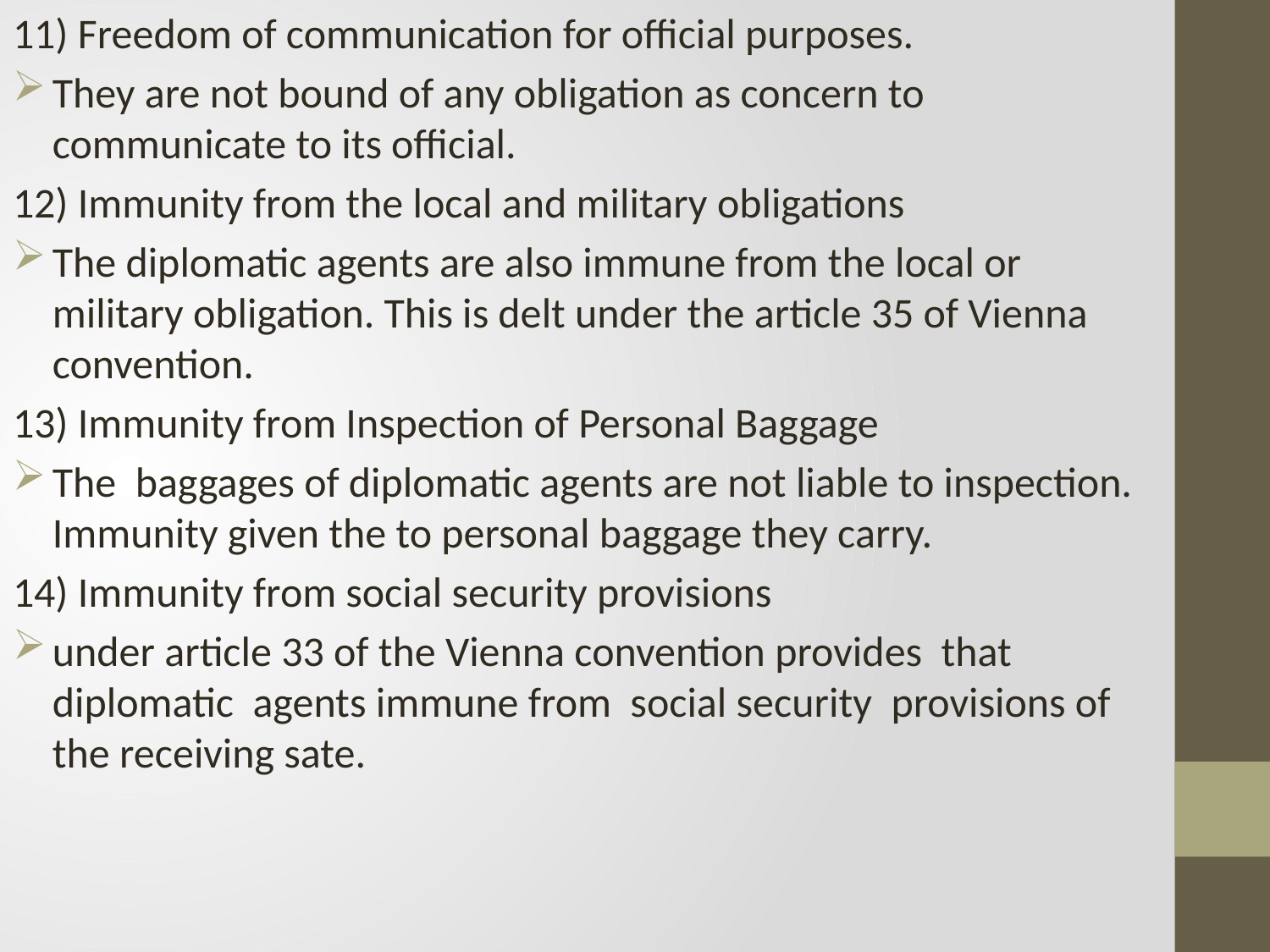

11) Freedom of communication for official purposes.
They are not bound of any obligation as concern to communicate to its official.
12) Immunity from the local and military obligations
The diplomatic agents are also immune from the local or military obligation. This is delt under the article 35 of Vienna convention.
13) Immunity from Inspection of Personal Baggage
The  baggages of diplomatic agents are not liable to inspection.   Immunity given the to personal baggage they carry.
14) Immunity from social security provisions
under article 33 of the Vienna convention provides  that diplomatic  agents immune from  social security  provisions of  the receiving sate.